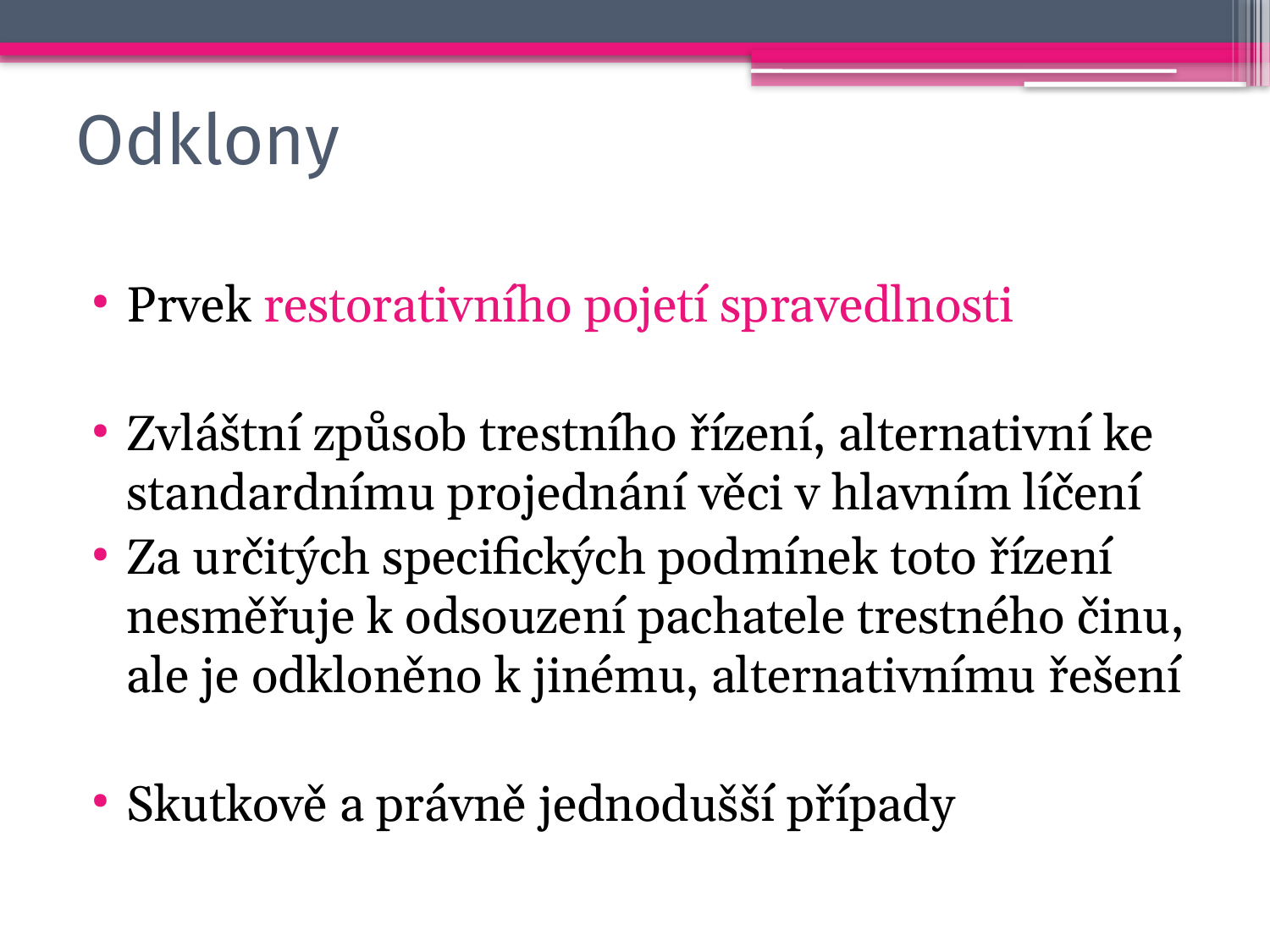

# Odklony
Prvek restorativního pojetí spravedlnosti

Zvláštní způsob trestního řízení, alternativní ke standardnímu projednání věci v hlavním líčení
Za určitých specifických podmínek toto řízení nesměřuje k odsouzení pachatele trestného činu, ale je odkloněno k jinému, alternativnímu řešení

Skutkově a právně jednodušší případy